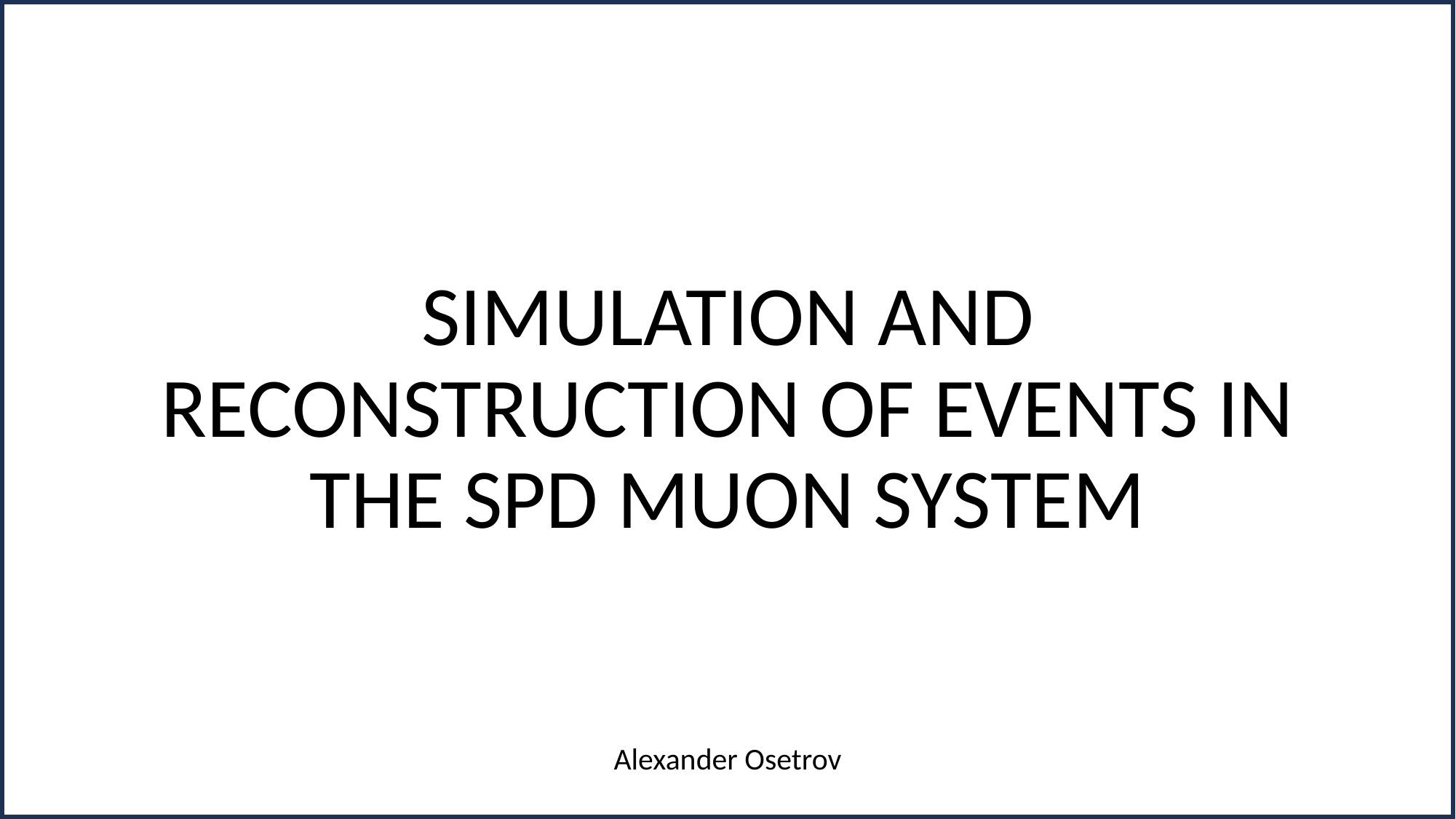

# SIMULATION AND RECONSTRUCTION OF EVENTS IN THE SPD MUON SYSTEM
Alexander Osetrov